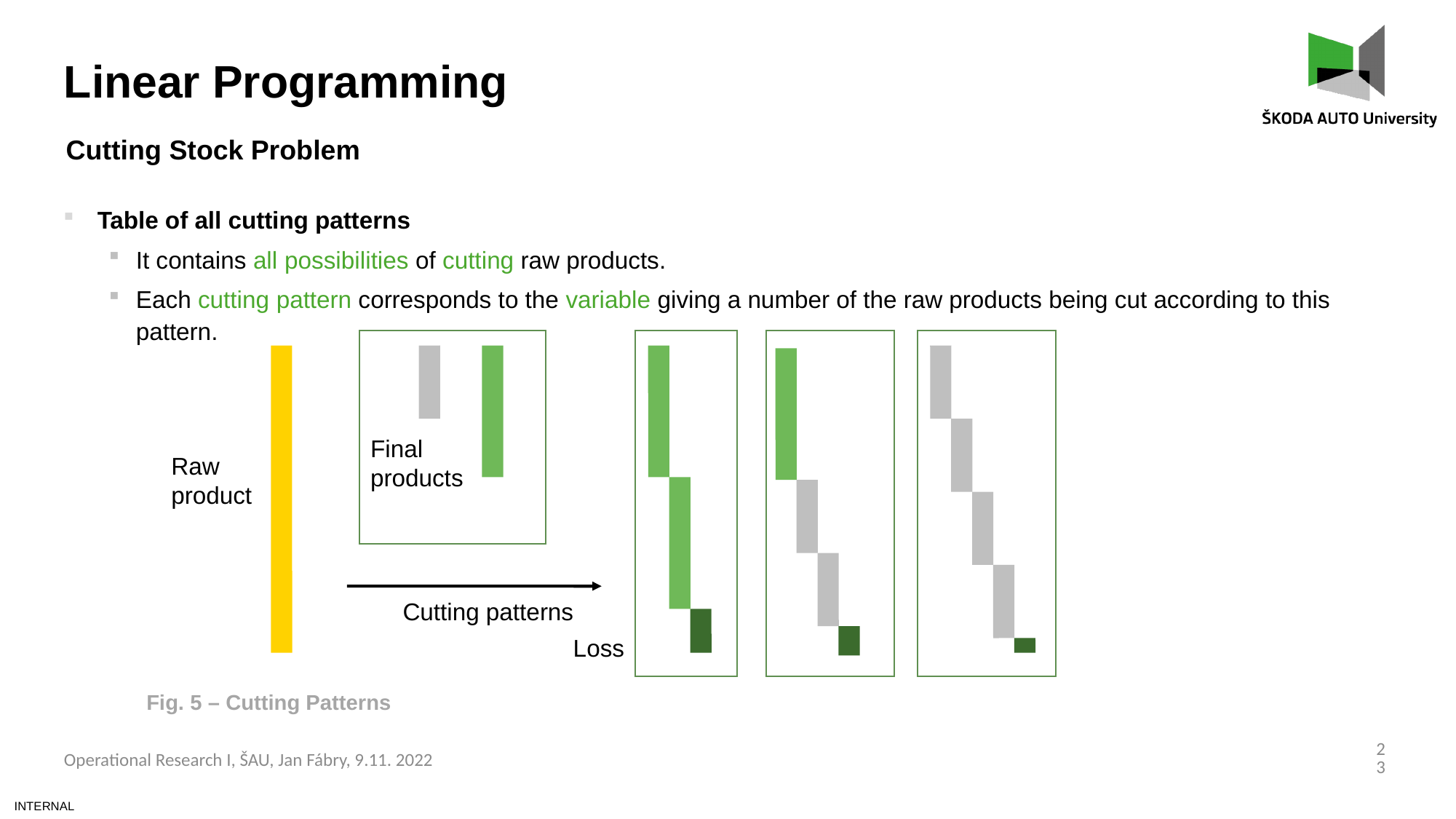

Linear Programming

Cutting Stock Problem
Table of all cutting patterns
It contains all possibilities of cutting raw products.
Each cutting pattern corresponds to the variable giving a number of the raw products being cut according to this pattern.

Final
products

Raw
product

Cutting patterns
Loss
Fig. 5 – Cutting Patterns
23
Operational Research I, ŠAU, Jan Fábry, 9.11. 2022